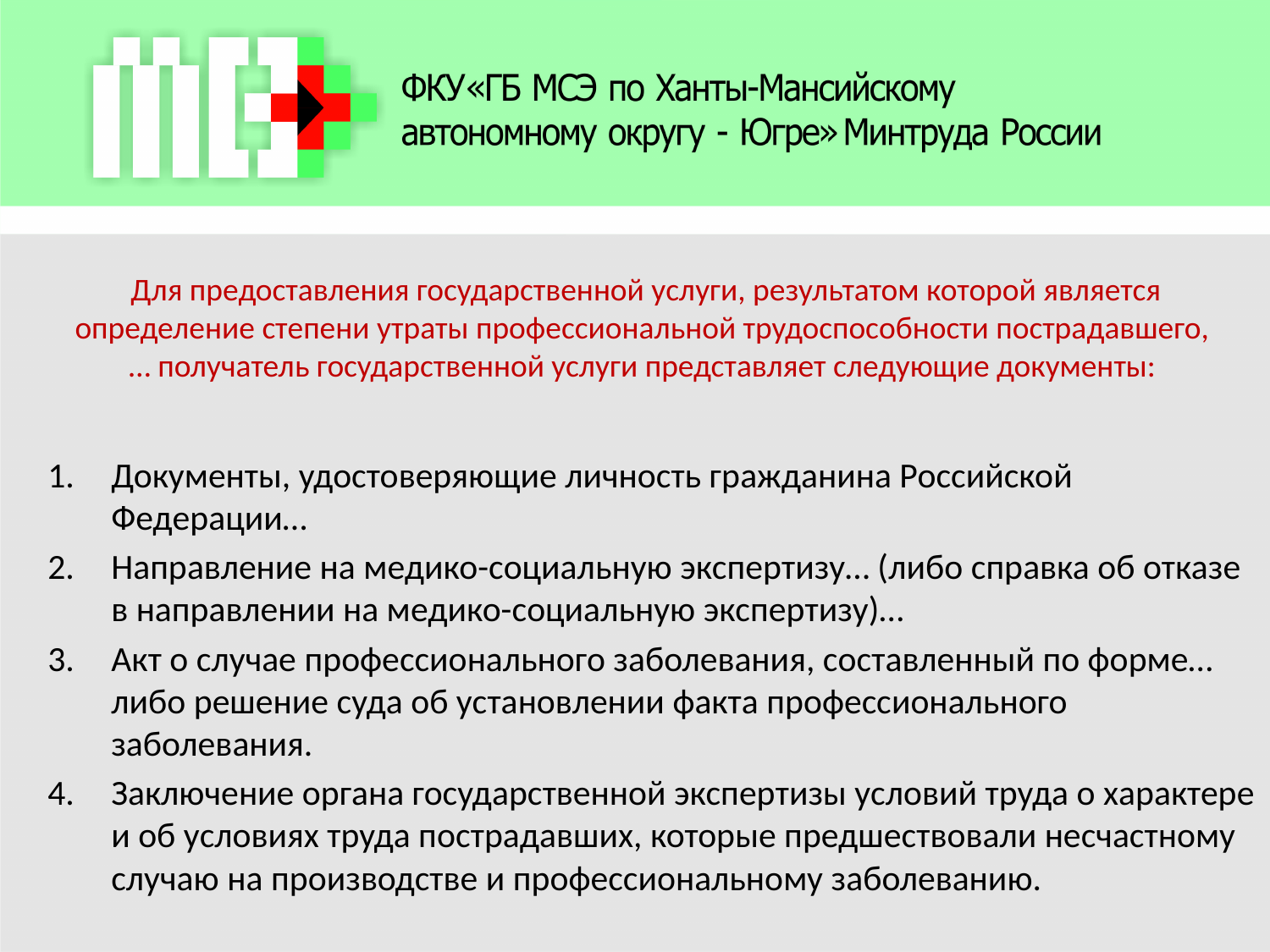

# Для предоставления государственной услуги, результатом которой является определение степени утраты профессиональной трудоспособности пострадавшего,… получатель государственной услуги представляет следующие документы:
Документы, удостоверяющие личность гражданина Российской Федерации…
Направление на медико-социальную экспертизу… (либо справка об отказе в направлении на медико-социальную экспертизу)…
Акт о случае профессионального заболевания, составленный по форме…либо решение суда об установлении факта профессионального заболевания.
Заключение органа государственной экспертизы условий труда о характере и об условиях труда пострадавших, которые предшествовали несчастному случаю на производстве и профессиональному заболеванию.